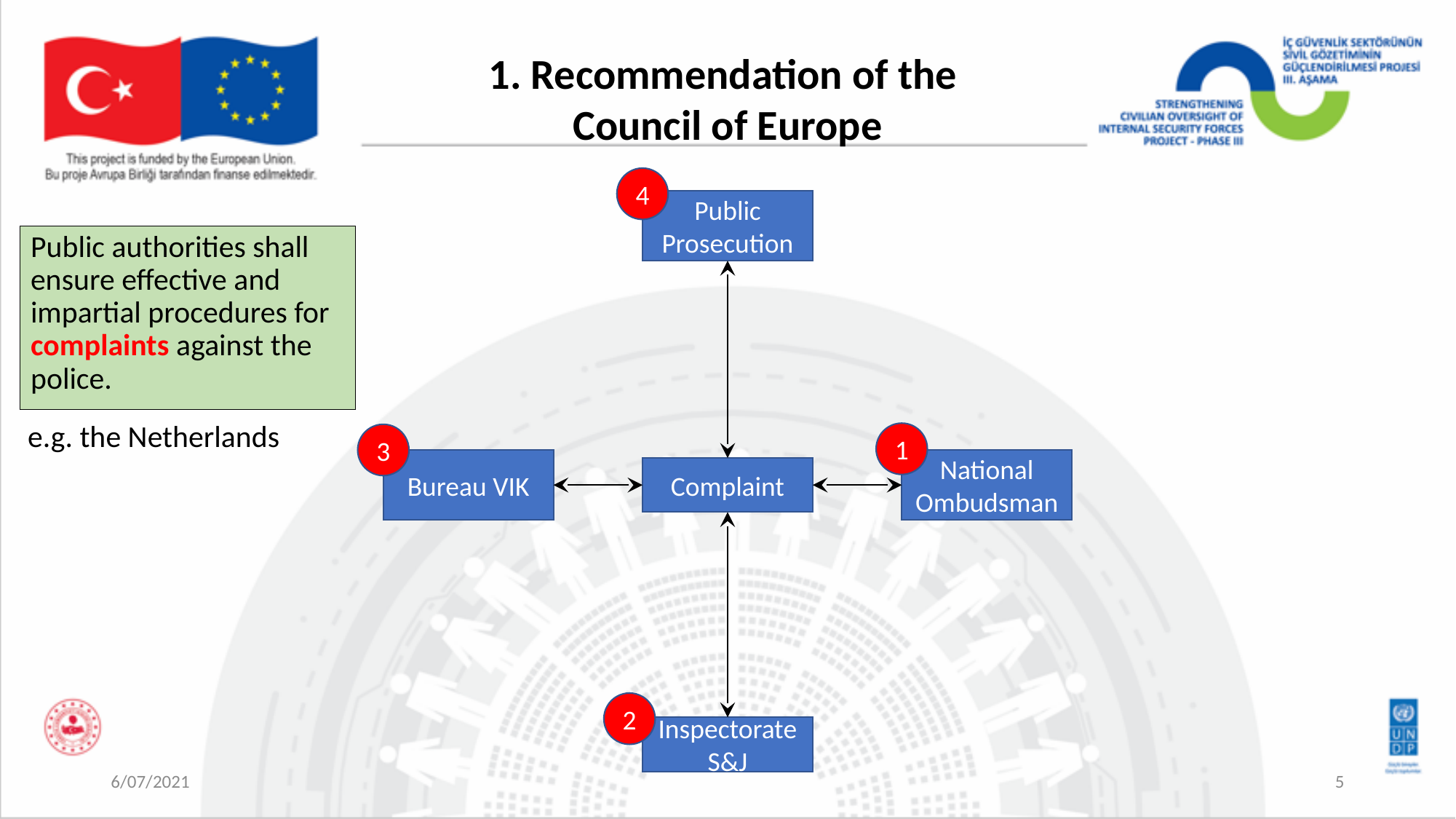

1. Recommendation of the
Council of Europe
4
1
3
2
Public Prosecution
National Ombudsman
Bureau VIK
Inspectorate S&J
Public authorities shall ensure effective and impartial procedures for complaints against the police.
e.g. the Netherlands
Complaint
6/07/2021
5